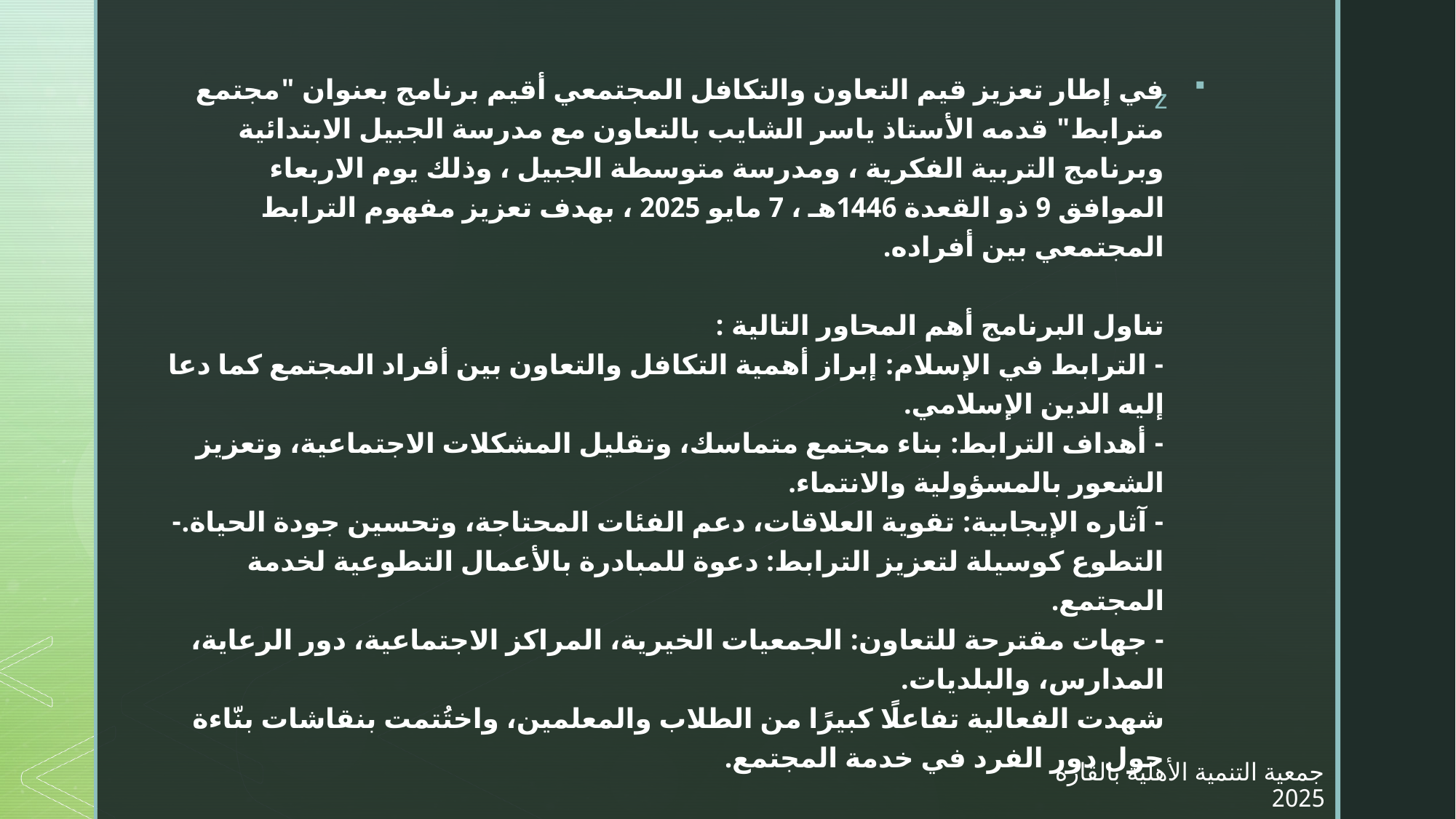

في إطار تعزيز قيم التعاون والتكافل المجتمعي أقيم برنامج بعنوان "مجتمع مترابط" قدمه الأستاذ ياسر الشايب بالتعاون مع مدرسة الجبيل الابتدائية وبرنامج التربية الفكرية ، ومدرسة متوسطة الجبيل ، وذلك يوم الاربعاء الموافق 9 ذو القعدة 1446هـ ، 7 مايو 2025 ، بهدف تعزيز مفهوم الترابط المجتمعي بين أفراده.
تناول البرنامج أهم المحاور التالية :
- الترابط في الإسلام: إبراز أهمية التكافل والتعاون بين أفراد المجتمع كما دعا إليه الدين الإسلامي.
- أهداف الترابط: بناء مجتمع متماسك، وتقليل المشكلات الاجتماعية، وتعزيز الشعور بالمسؤولية والانتماء.
- آثاره الإيجابية: تقوية العلاقات، دعم الفئات المحتاجة، وتحسين جودة الحياة.- التطوع كوسيلة لتعزيز الترابط: دعوة للمبادرة بالأعمال التطوعية لخدمة المجتمع.
- جهات مقترحة للتعاون: الجمعيات الخيرية، المراكز الاجتماعية، دور الرعاية، المدارس، والبلديات.
شهدت الفعالية تفاعلًا كبيرًا من الطلاب والمعلمين، واختُتمت بنقاشات بنّاءة حول دور الفرد في خدمة المجتمع.
# جمعية التنمية الأهلية بالقارة 2025